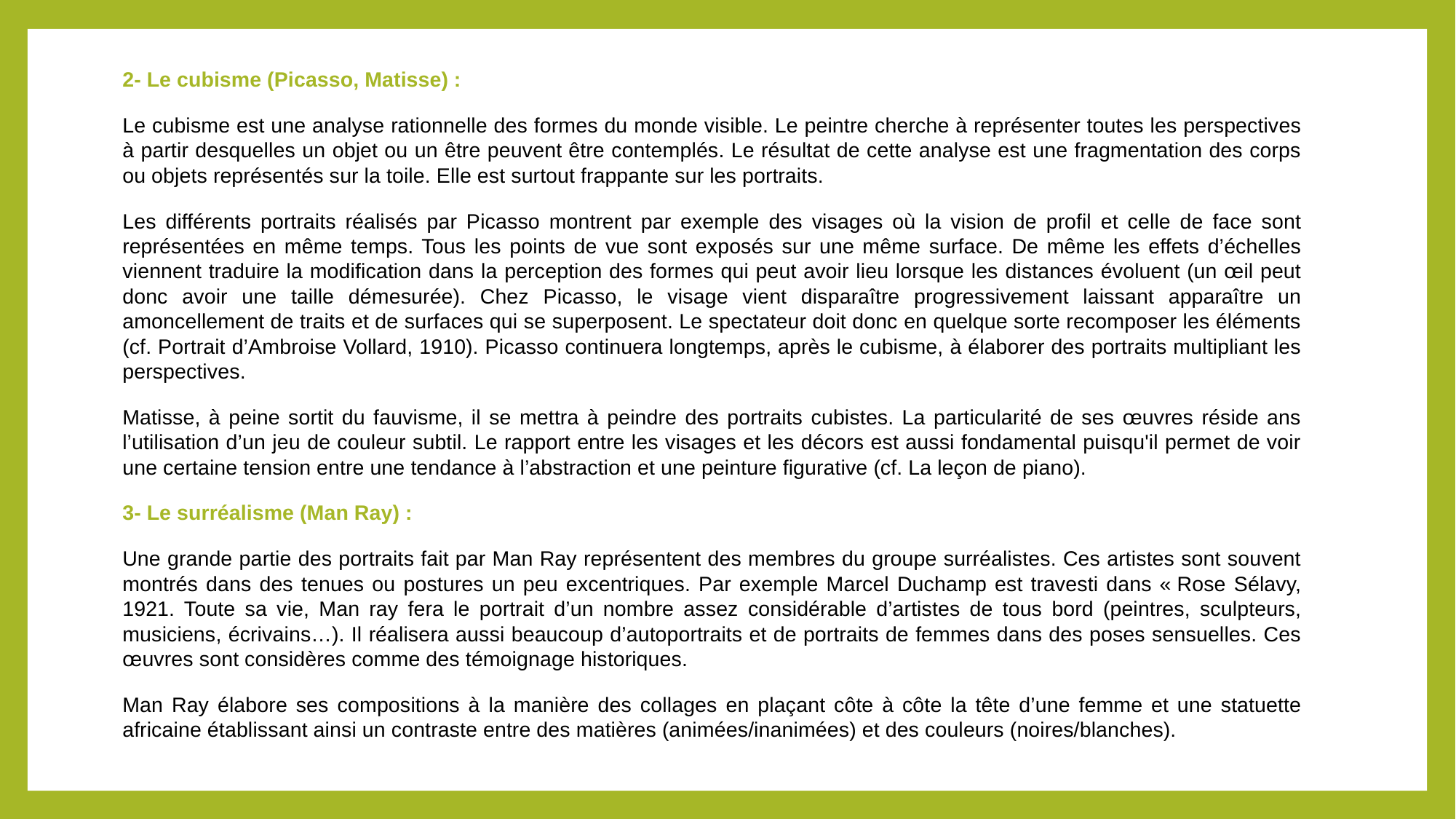

2- Le cubisme (Picasso, Matisse) :
Le cubisme est une analyse rationnelle des formes du monde visible. Le peintre cherche à représenter toutes les perspectives à partir desquelles un objet ou un être peuvent être contemplés. Le résultat de cette analyse est une fragmentation des corps ou objets représentés sur la toile. Elle est surtout frappante sur les portraits.
Les différents portraits réalisés par Picasso montrent par exemple des visages où la vision de profil et celle de face sont représentées en même temps. Tous les points de vue sont exposés sur une même surface. De même les effets d’échelles viennent traduire la modification dans la perception des formes qui peut avoir lieu lorsque les distances évoluent (un œil peut donc avoir une taille démesurée). Chez Picasso, le visage vient disparaître progressivement laissant apparaître un amoncellement de traits et de surfaces qui se superposent. Le spectateur doit donc en quelque sorte recomposer les éléments (cf. Portrait d’Ambroise Vollard, 1910). Picasso continuera longtemps, après le cubisme, à élaborer des portraits multipliant les perspectives.
Matisse, à peine sortit du fauvisme, il se mettra à peindre des portraits cubistes. La particularité de ses œuvres réside ans l’utilisation d’un jeu de couleur subtil. Le rapport entre les visages et les décors est aussi fondamental puisqu'il permet de voir une certaine tension entre une tendance à l’abstraction et une peinture figurative (cf. La leçon de piano).
3- Le surréalisme (Man Ray) :
Une grande partie des portraits fait par Man Ray représentent des membres du groupe surréalistes. Ces artistes sont souvent montrés dans des tenues ou postures un peu excentriques. Par exemple Marcel Duchamp est travesti dans « Rose Sélavy, 1921. Toute sa vie, Man ray fera le portrait d’un nombre assez considérable d’artistes de tous bord (peintres, sculpteurs, musiciens, écrivains…). Il réalisera aussi beaucoup d’autoportraits et de portraits de femmes dans des poses sensuelles. Ces œuvres sont considères comme des témoignage historiques.
Man Ray élabore ses compositions à la manière des collages en plaçant côte à côte la tête d’une femme et une statuette africaine établissant ainsi un contraste entre des matières (animées/inanimées) et des couleurs (noires/blanches).